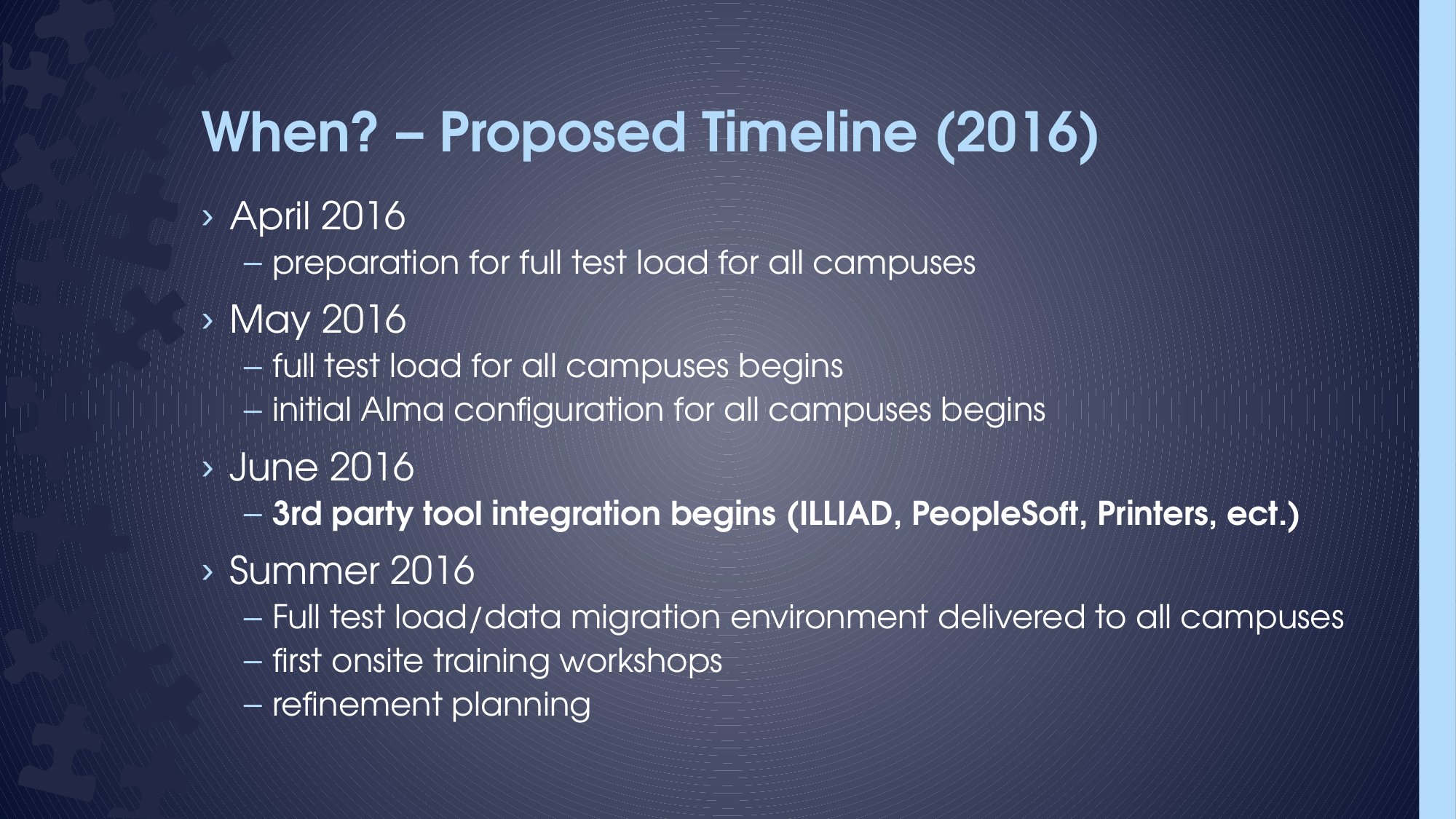

# When? – Proposed Timeline (2016)
April 2016
preparation for full test load for all campuses
May 2016
full test load for all campuses begins
initial Alma configuration for all campuses begins
June 2016
3rd party tool integration begins (ILLIAD, PeopleSoft, Printers, ect.)
Summer 2016
Full test load/data migration environment delivered to all campuses
first onsite training workshops
refinement planning